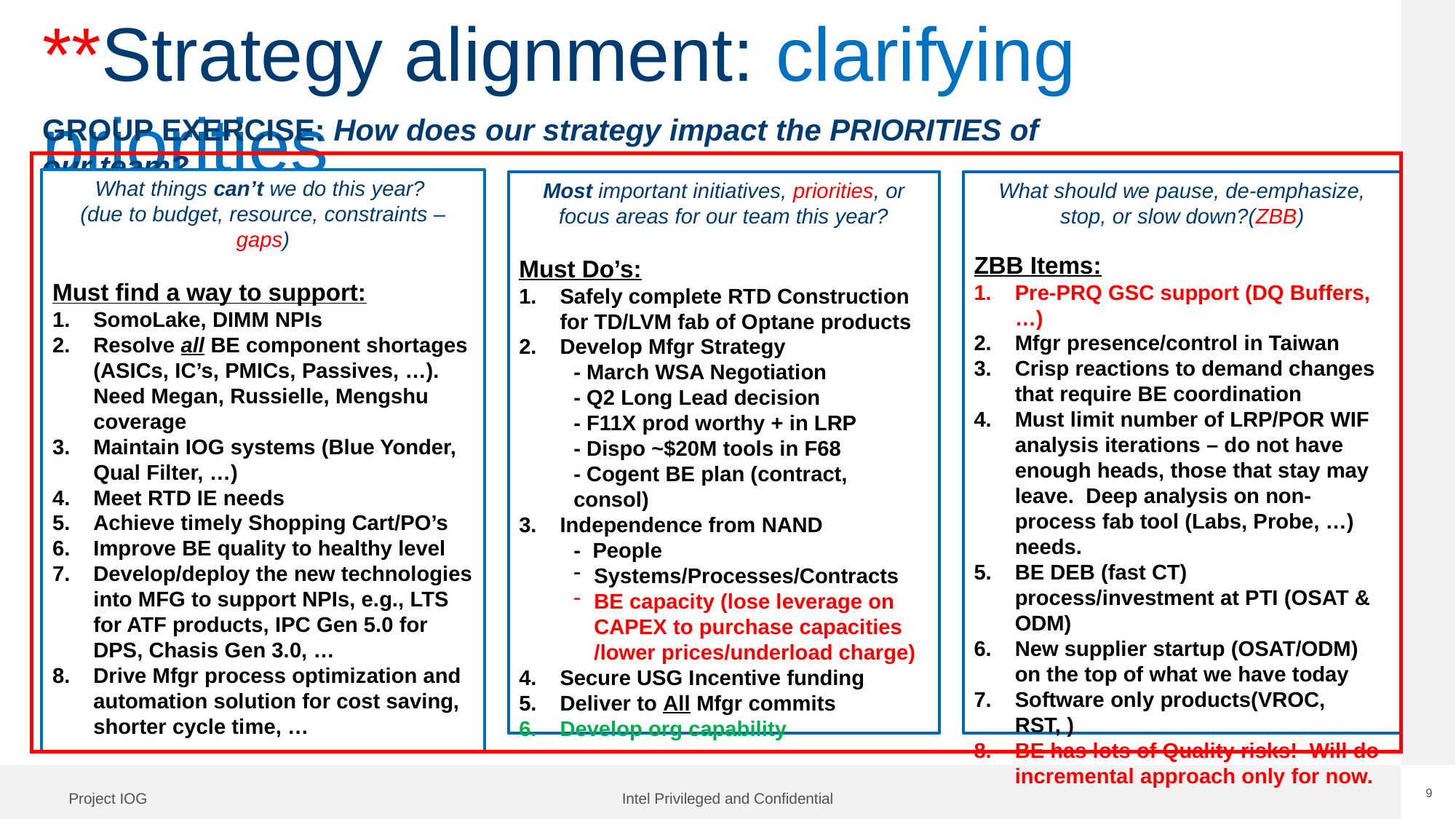

9
**Strategy alignment: clarifying priorities
GROUP EXERCISE: How does our strategy impact the PRIORITIES of our team?

What things can’t we do this year?
(due to budget, resource, constraints – gaps)

Must find a way to support:
SomoLake, DIMM NPIs
Resolve all BE component shortages (ASICs, IC’s, PMICs, Passives, …). Need Megan, Russielle, Mengshu coverage
Maintain IOG systems (Blue Yonder, Qual Filter, …)
Meet RTD IE needs
Achieve timely Shopping Cart/PO’s
Improve BE quality to healthy level
Develop/deploy the new technologies into MFG to support NPIs, e.g., LTS for ATF products, IPC Gen 5.0 for DPS, Chasis Gen 3.0, …
Drive Mfgr process optimization and automation solution for cost saving, shorter cycle time, …

Most important initiatives, priorities, or focus areas for our team this year?

Must Do’s:
Safely complete RTD Construction for TD/LVM fab of Optane products
Develop Mfgr Strategy
- March WSA Negotiation
- Q2 Long Lead decision
- F11X prod worthy + in LRP
- Dispo ~$20M tools in F68
- Cogent BE plan (contract, consol)
Independence from NAND
-  People
Systems/Processes/Contracts
BE capacity (lose leverage on CAPEX to purchase capacities /lower prices/underload charge)
Secure USG Incentive funding
Deliver to All Mfgr commits
Develop org capability
What should we pause, de-emphasize, stop, or slow down?(ZBB)

ZBB Items:
Pre-PRQ GSC support (DQ Buffers, …)
Mfgr presence/control in Taiwan
Crisp reactions to demand changes that require BE coordination
Must limit number of LRP/POR WIF analysis iterations – do not have enough heads, those that stay may leave.  Deep analysis on non-process fab tool (Labs, Probe, …) needs.
BE DEB (fast CT) process/investment at PTI (OSAT & ODM)
New supplier startup (OSAT/ODM) on the top of what we have today
Software only products(VROC, RST, )
BE has lots of Quality risks!  Will do incremental approach only for now.